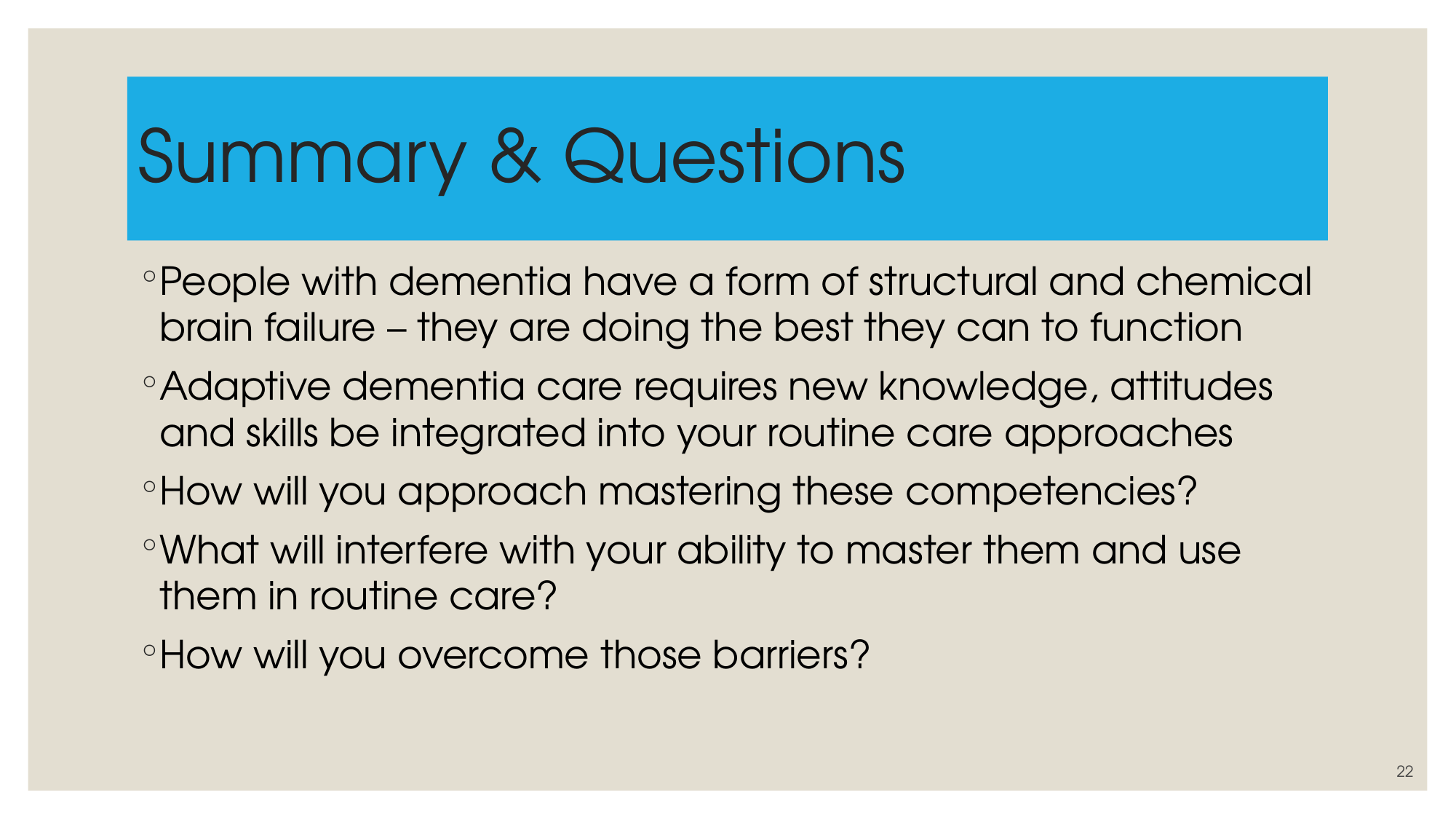

# Summary & Questions
People with dementia have a form of structural and chemical brain failure – they are doing the best they can to function
Adaptive dementia care requires new knowledge, attitudes and skills be integrated into your routine care approaches
How will you approach mastering these competencies?
What will interfere with your ability to master them and use them in routine care?
How will you overcome those barriers?

22